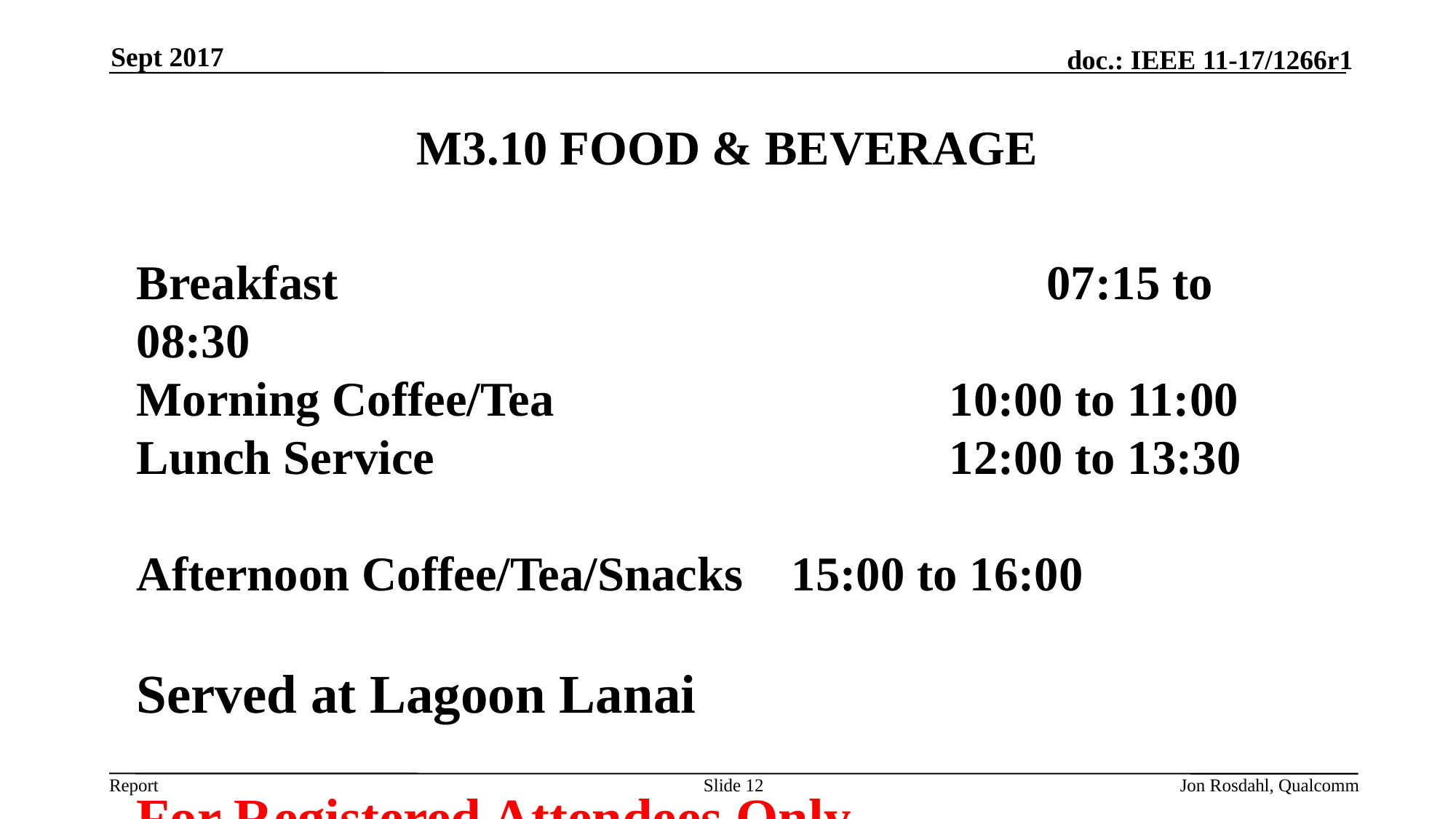

Sept 2017
# M3.10 FOOD & BEVERAGE
Breakfast 						            07:15 to 08:30
Morning Coffee/Tea				    10:00 to 11:00
Lunch Service          				    12:00 to 13:30
Afternoon Coffee/Tea/Snacks	15:00 to 16:00

Served at Lagoon Lanai

For Registered Attendees Only
Slide 12
Jon Rosdahl, Qualcomm